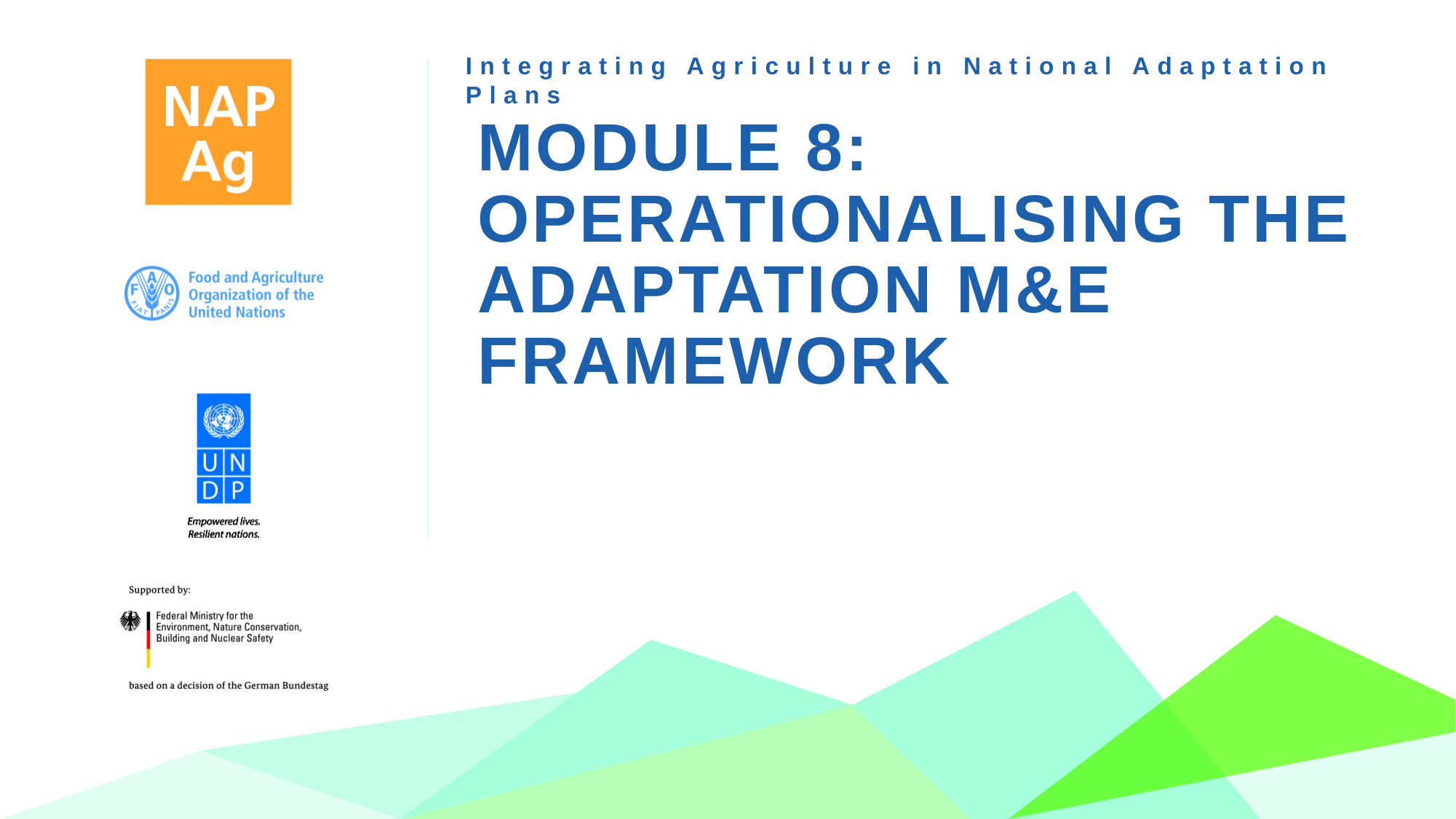

# MODULE 8: OperationalisING the adaptation m&e framework